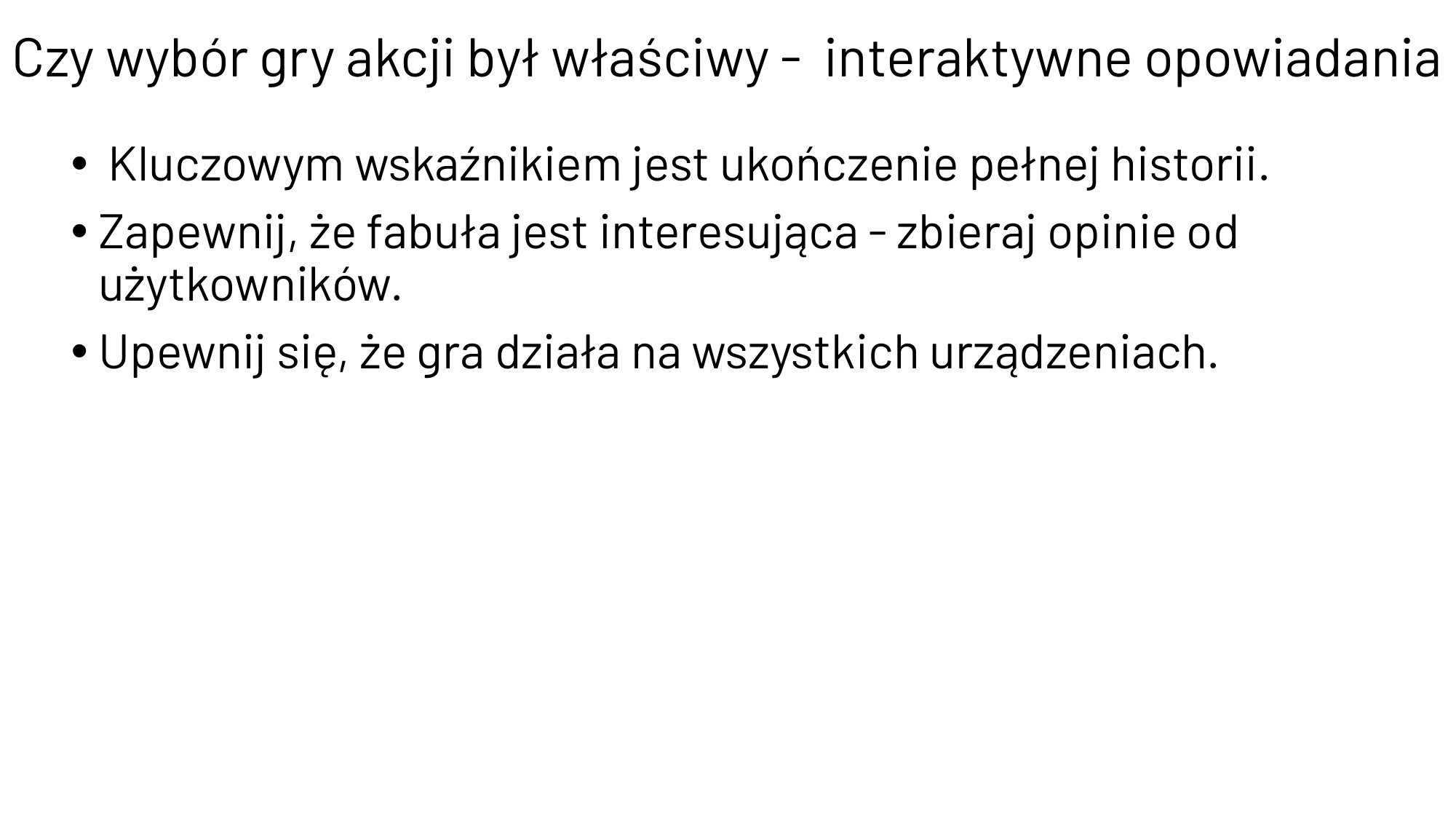

# Czy wybór gry akcji był właściwy -  interaktywne opowiadania
 Kluczowym wskaźnikiem jest ukończenie pełnej historii.
Zapewnij, że fabuła jest interesująca - zbieraj opinie od użytkowników.
Upewnij się, że gra działa na wszystkich urządzeniach.